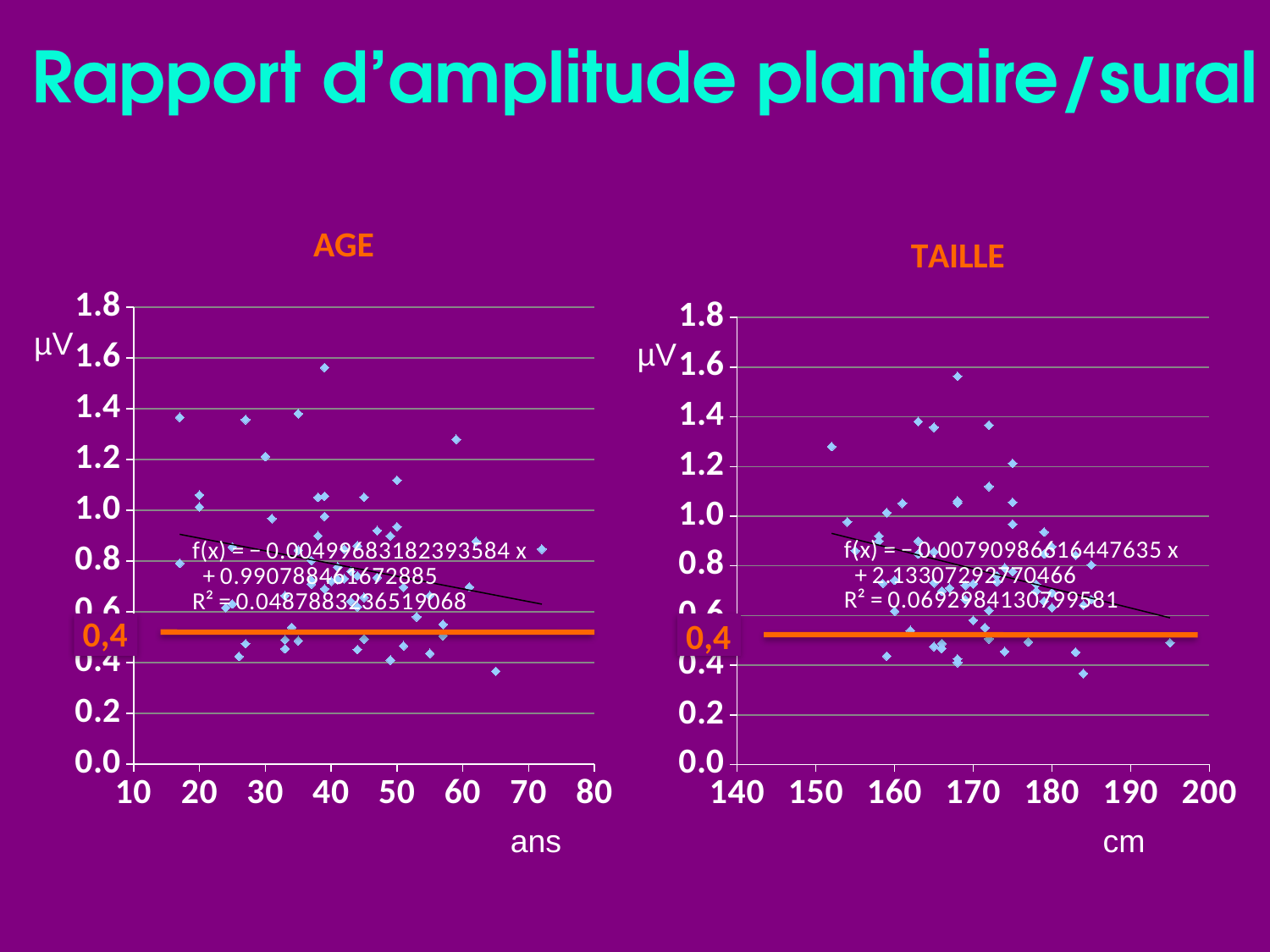

Rapport d’amplitude plantaire/sural

### Chart: AGE

| Category |  |
|---|---|

### Chart:

| Category |  |
|---|---|
µV
µV
0,4
0,4

ans
cm